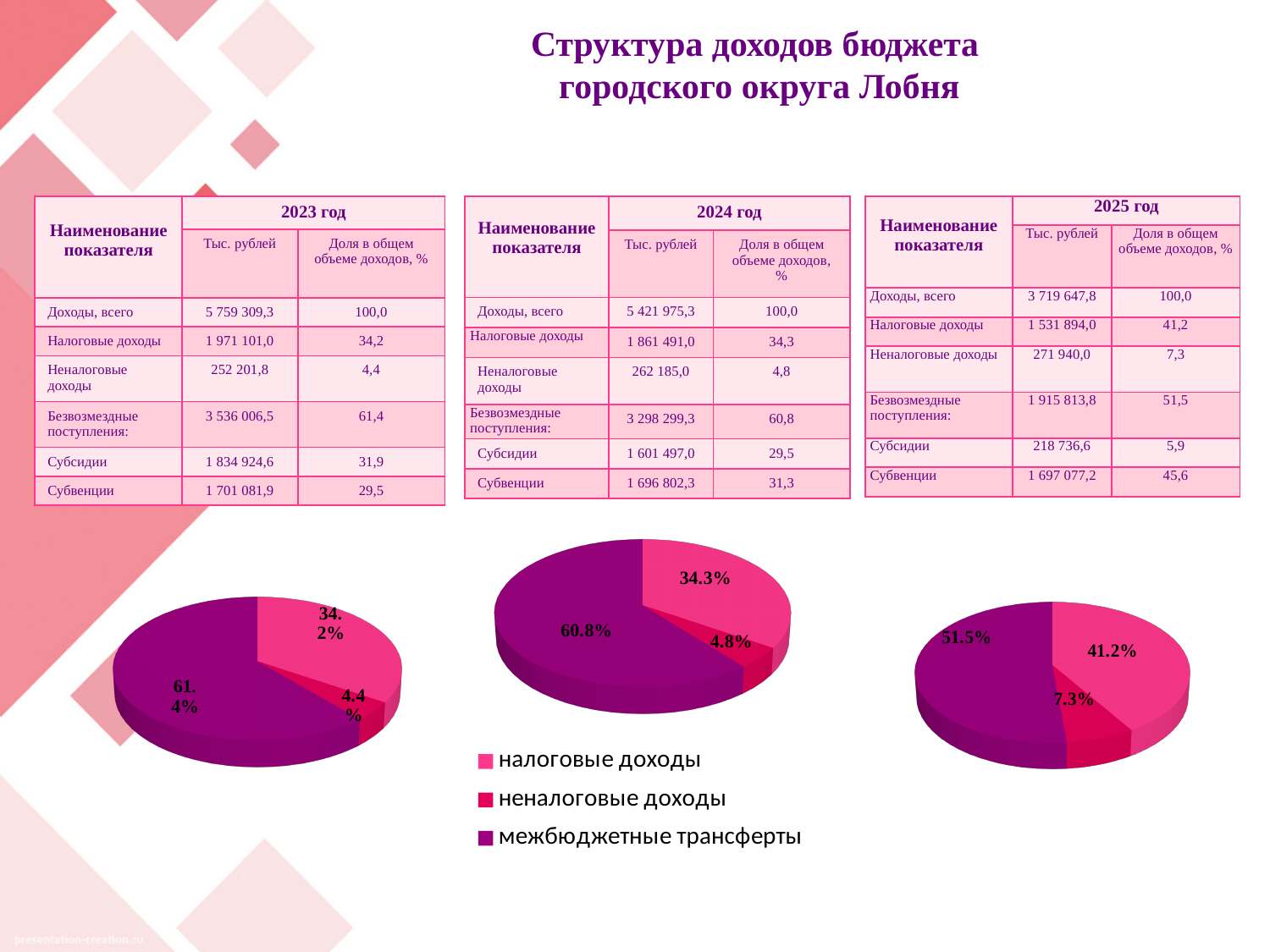

# Структура доходов бюджета городского округа Лобня
| Наименование показателя | 2023 год |  |
| --- | --- | --- |
|  | Тыс. рублей | Доля в общем объеме доходов, % |
| Доходы, всего | 5 759 309,3 | 100,0 |
| Налоговые доходы | 1 971 101,0 | 34,2 |
| Неналоговые доходы | 252 201,8 | 4,4 |
| Безвозмездные поступления: | 3 536 006,5 | 61,4 |
| Субсидии | 1 834 924,6 | 31,9 |
| Субвенции | 1 701 081,9 | 29,5 |
| Наименование показателя | 2024 год |  |
| --- | --- | --- |
|  | Тыс. рублей | Доля в общем объеме доходов, % |
| Доходы, всего | 5 421 975,3 | 100,0 |
| Налоговые доходы | 1 861 491,0 | 34,3 |
| Неналоговые доходы | 262 185,0 | 4,8 |
| Безвозмездные поступления: | 3 298 299,3 | 60,8 |
| Субсидии | 1 601 497,0 | 29,5 |
| Субвенции | 1 696 802,3 | 31,3 |
| Наименование показателя | 2025 год |  |
| --- | --- | --- |
|  | Тыс. рублей | Доля в общем объеме доходов, % |
| Доходы, всего | 3 719 647,8 | 100,0 |
| Налоговые доходы | 1 531 894,0 | 41,2 |
| Неналоговые доходы | 271 940,0 | 7,3 |
| Безвозмездные поступления: | 1 915 813,8 | 51,5 |
| Субсидии | 218 736,6 | 5,9 |
| Субвенции | 1 697 077,2 | 45,6 |

[unsupported chart]

[unsupported chart]

[unsupported chart]